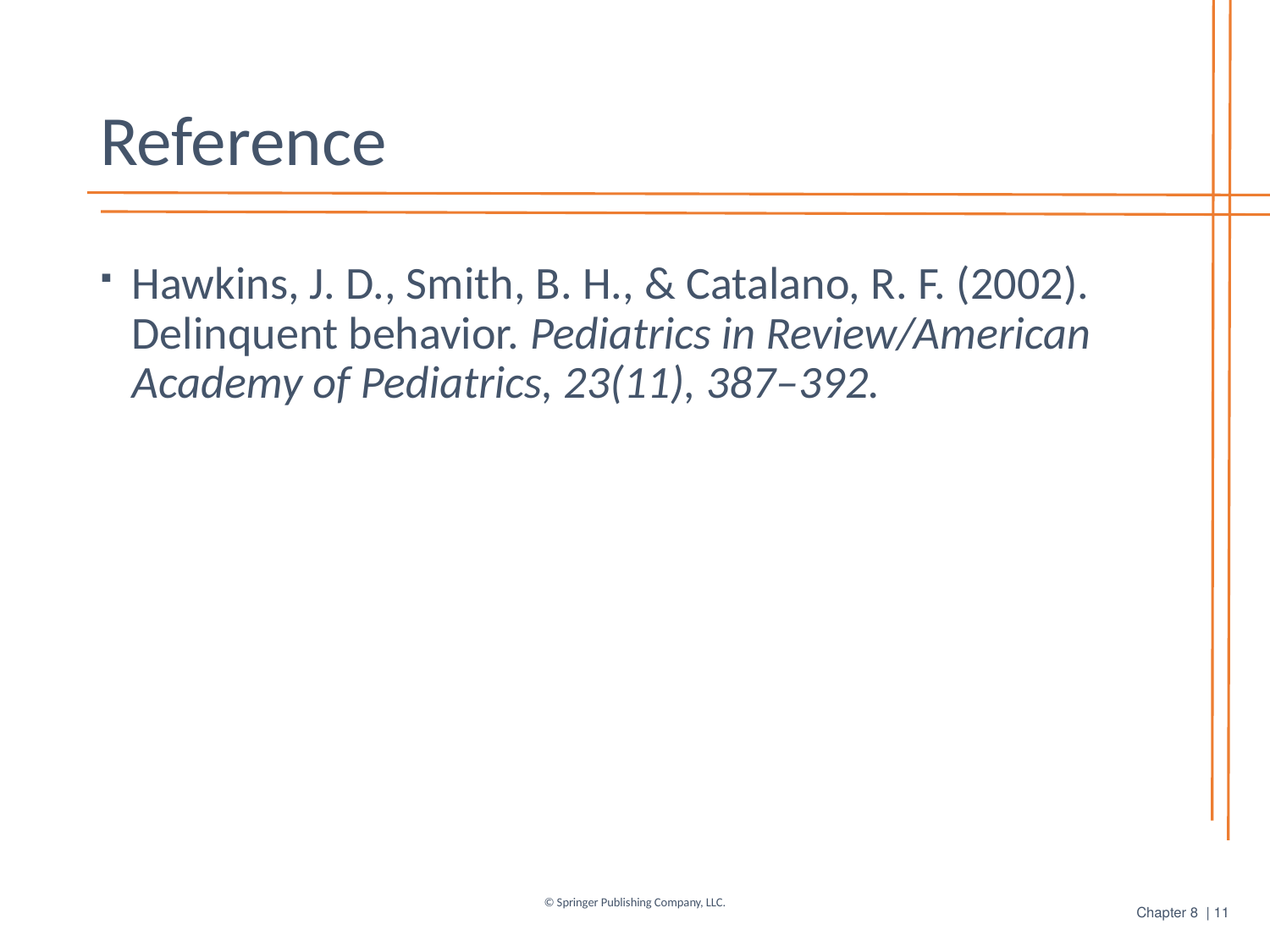

# Reference
Hawkins, J. D., Smith, B. H., & Catalano, R. F. (2002). Delinquent behavior. Pediatrics in Review/American Academy of Pediatrics, 23(11), 387–392.